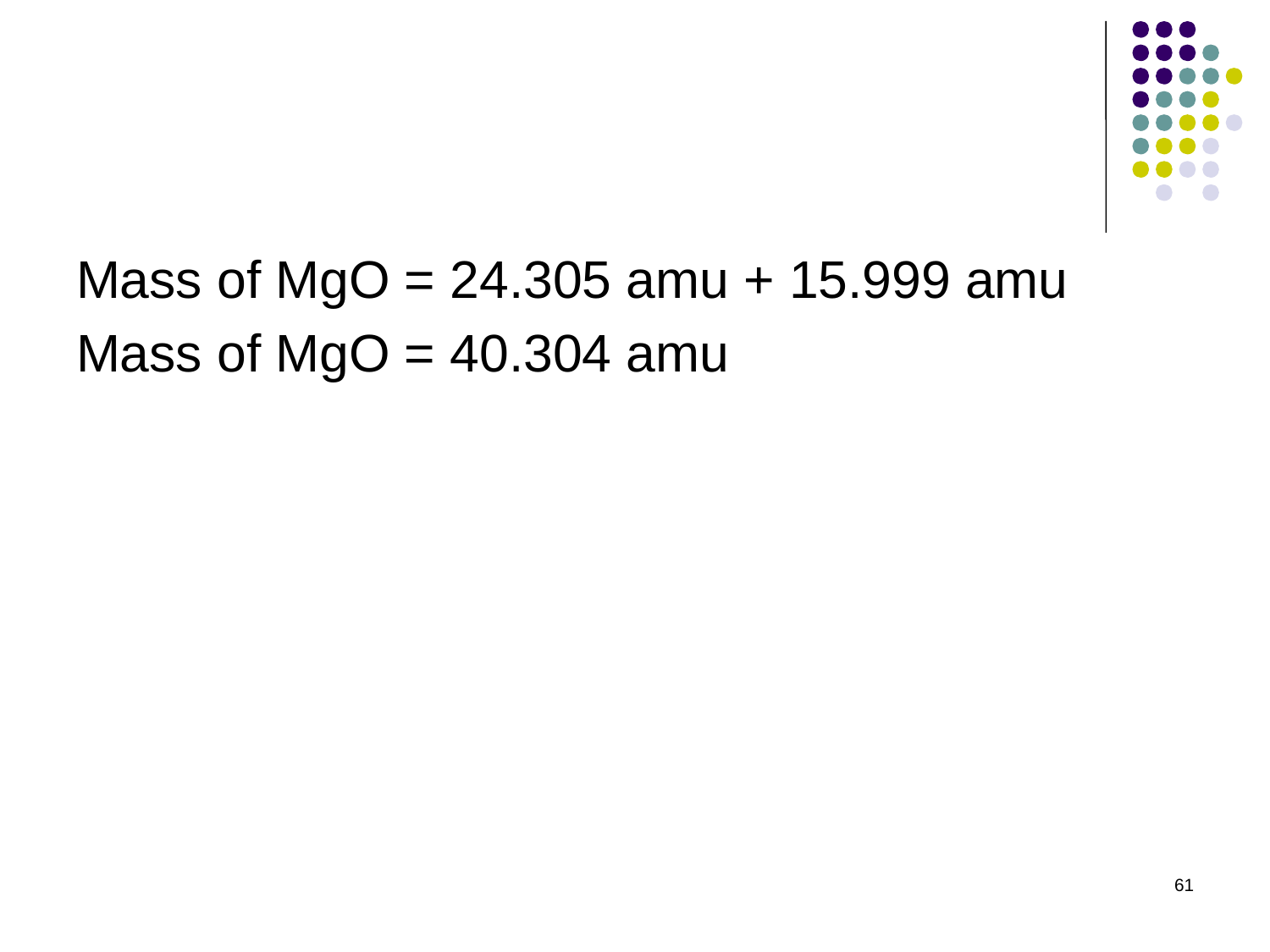

#
Mass of MgO = 24.305 amu + 15.999 amu
Mass of MgO = 40.304 amu
61